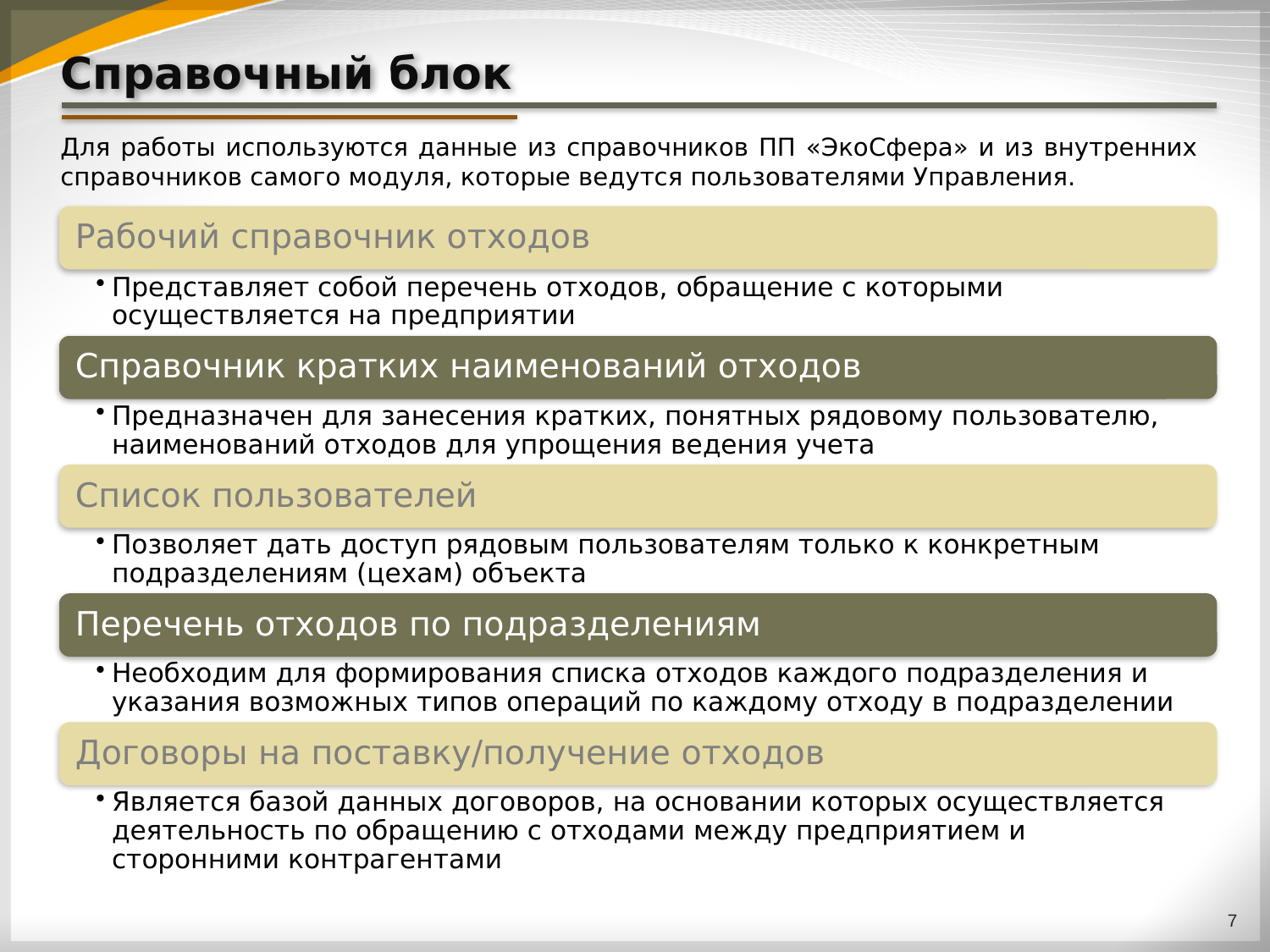

Справочный блок
Для работы используются данные из справочников ПП «ЭкоСфера» и из внутренних справочников самого модуля, которые ведутся пользователями Управления.
Рабочий справочник отходов
Представляет собой перечень отходов, обращение с которыми осуществляется на предприятии
Справочник кратких наименований отходов
Предназначен для занесения кратких, понятных рядовому пользователю, наименований отходов для упрощения ведения учета
Список пользователей
Позволяет дать доступ рядовым пользователям только к конкретным подразделениям (цехам) объекта
Перечень отходов по подразделениям
Необходим для формирования списка отходов каждого подразделения и указания возможных типов операций по каждому отходу в подразделении
Договоры на поставку/получение отходов
Является базой данных договоров, на основании которых осуществляется деятельность по обращению с отходами между предприятием и сторонними контрагентами
7